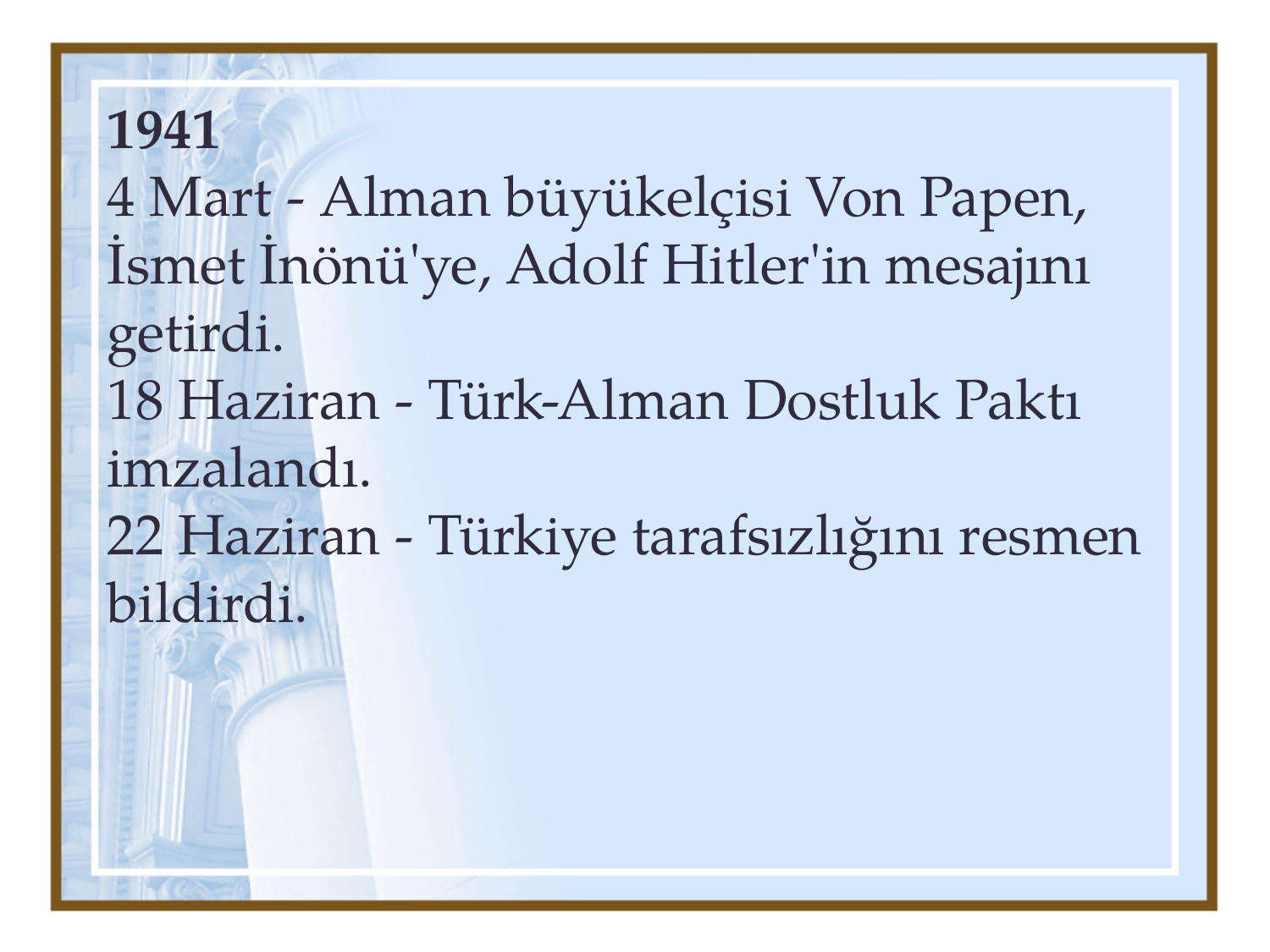

1941
4 Mart - Alman büyükelçisi Von Papen, İsmet İnönü'ye, Adolf Hitler'in mesajını getirdi.
18 Haziran - Türk-Alman Dostluk Paktı imzalandı.
22 Haziran - Türkiye tarafsızlığını resmen bildirdi.